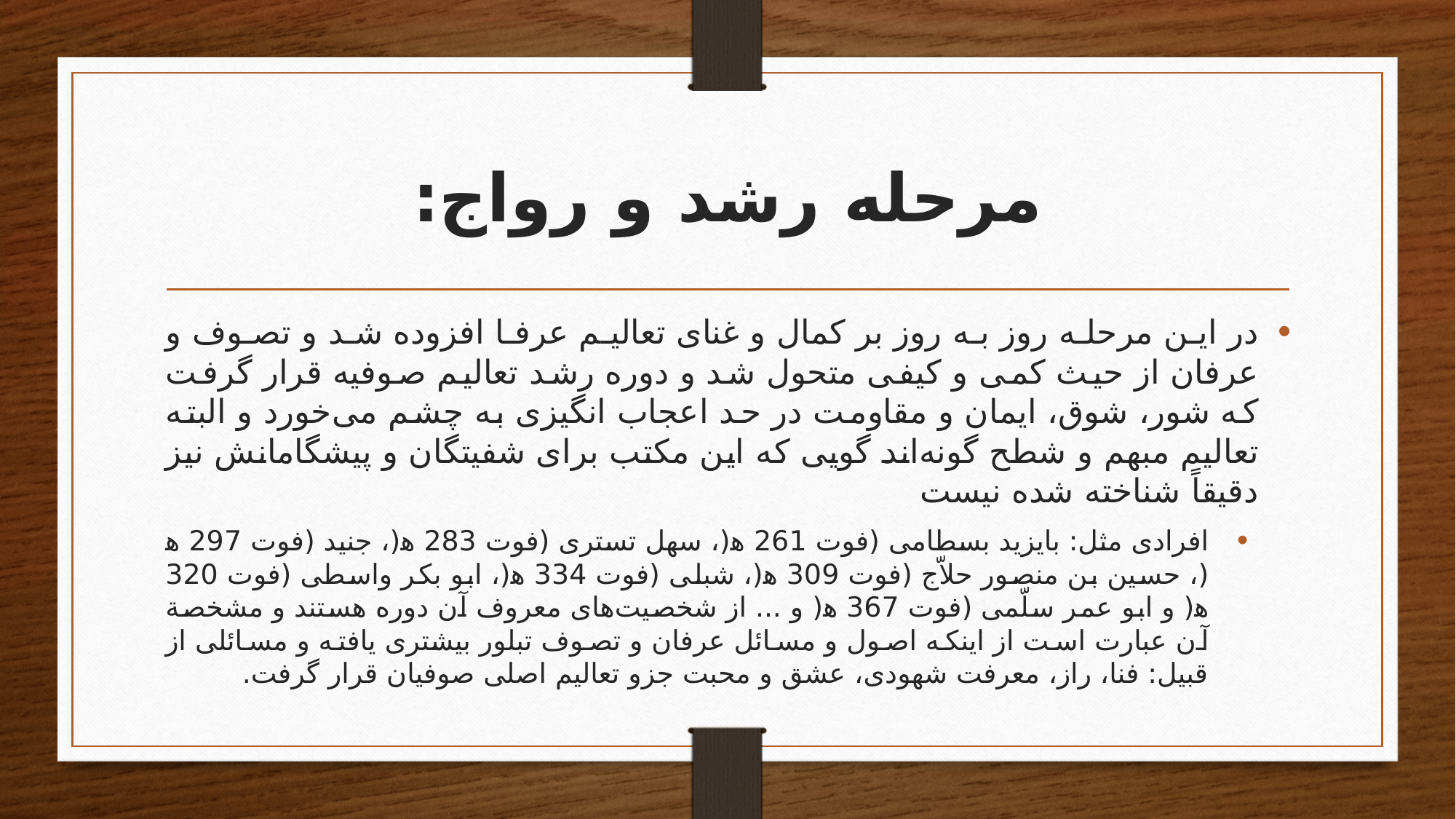

# مرحله رشد و رواج:
در این مرحله روز به روز بر کمال و غنای تعالیم عرفا افزوده شد و تصوف و عرفان از حیث کمی و کیفی متحول شد و دوره رشد تعالیم صوفیه قرار گرفت که شور، شوق، ایمان و مقاومت در حد اعجاب انگیزی به چشم می‌خورد و البته تعالیم مبهم و شطح گونه‌اند گویی که این مکتب برای شفیتگان و پیشگامانش نیز دقیقاً شناخته شده نیست
افرادی مثل: بایزید بسطامی (فوت 261 ه‍(، سهل تستری (فوت 283 ه‍(، جنید (فوت 297 ه‍(، حسین بن منصور حلاّج (فوت 309 ه‍(، شبلی (فوت 334 ه‍(، ابو بکر واسطی (فوت 320 ه‍( و ابو عمر سلّمی (فوت 367 ه‍( و ... از شخصیت‌های معروف آن دوره هستند و مشخصة آن عبارت است از اینکه اصول و مسائل عرفان و تصوف تبلور بیشتری یافته و مسائلی از قبیل: فنا، راز، معرفت شهودی، عشق و محبت جزو تعالیم اصلی صوفیان قرار گرفت.